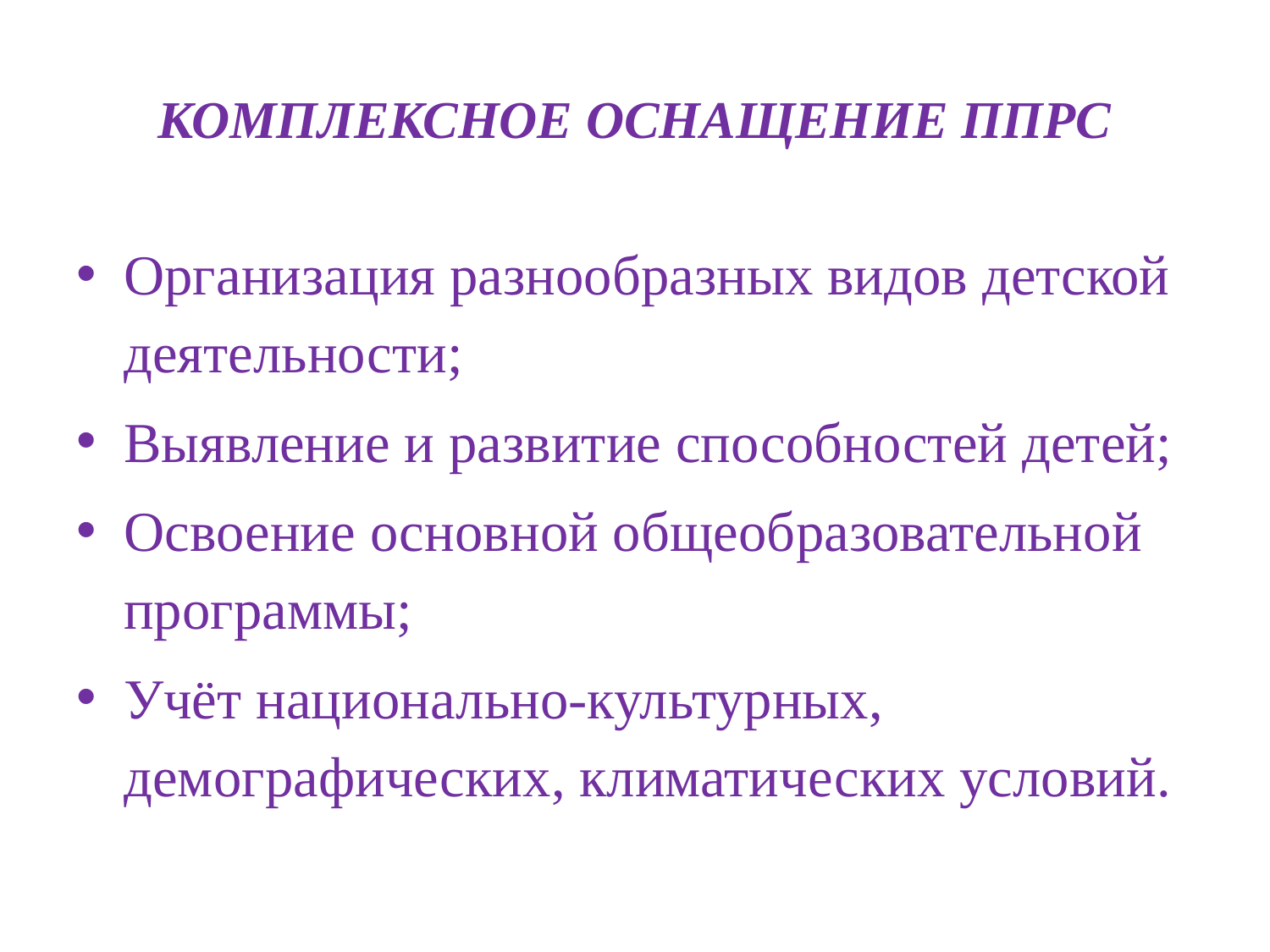

# КОМПЛЕКСНОЕ ОСНАЩЕНИЕ ППРС
Организация разнообразных видов детской деятельности;
Выявление и развитие способностей детей;
Освоение основной общеобразовательной программы;
Учёт национально-культурных, демографических, климатических условий.